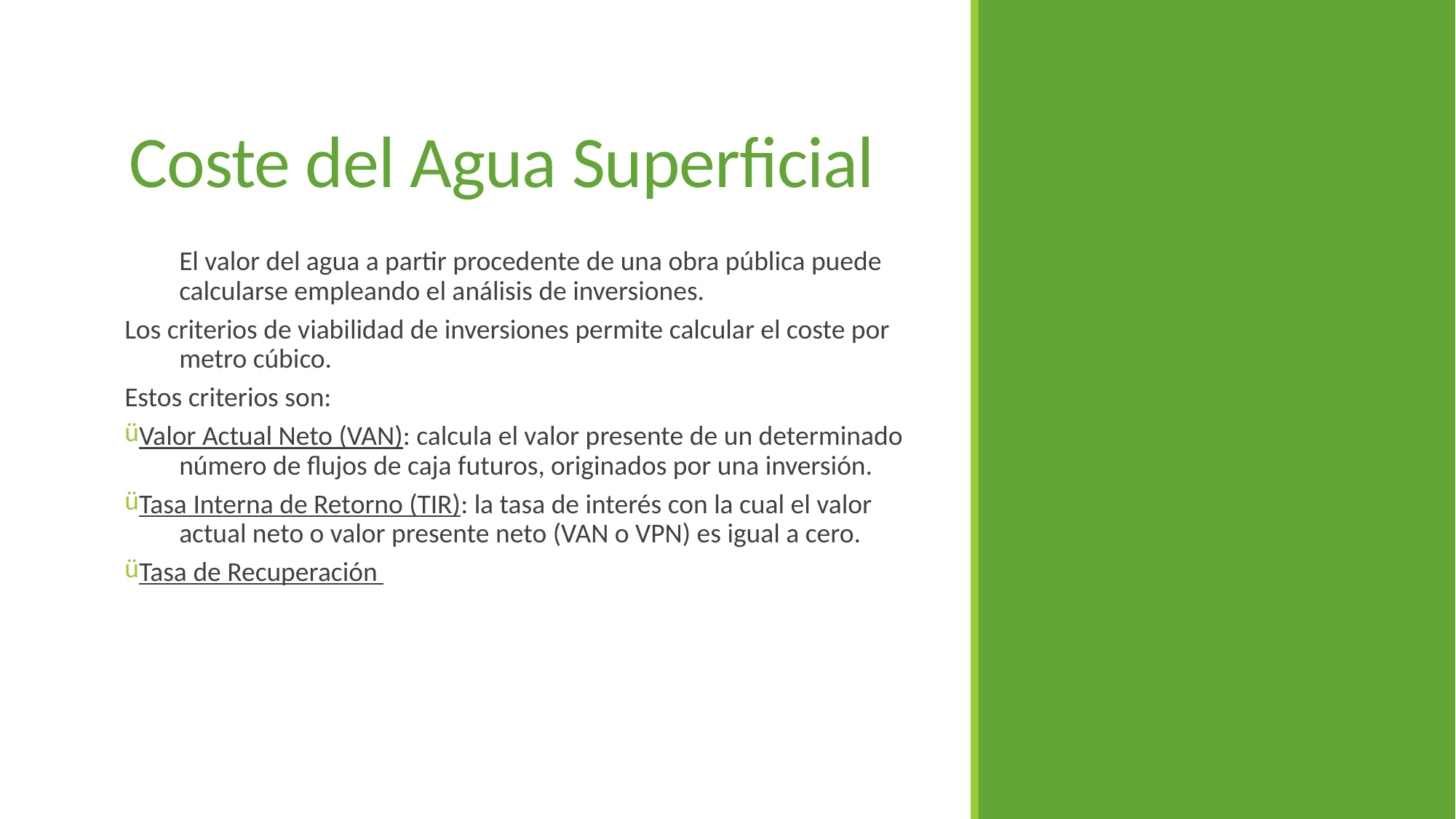

Coste del Agua Superficial

El valor del agua a partir procedente de una obra pública puede calcularse empleando el análisis de inversiones.
Los criterios de viabilidad de inversiones permite calcular el coste por metro cúbico.
Estos criterios son:
Valor Actual Neto (VAN): calcula el valor presente de un determinado número de flujos de caja futuros, originados por una inversión.
Tasa Interna de Retorno (TIR): la tasa de interés con la cual el valor actual neto o valor presente neto (VAN o VPN) es igual a cero.
Tasa de Recuperación